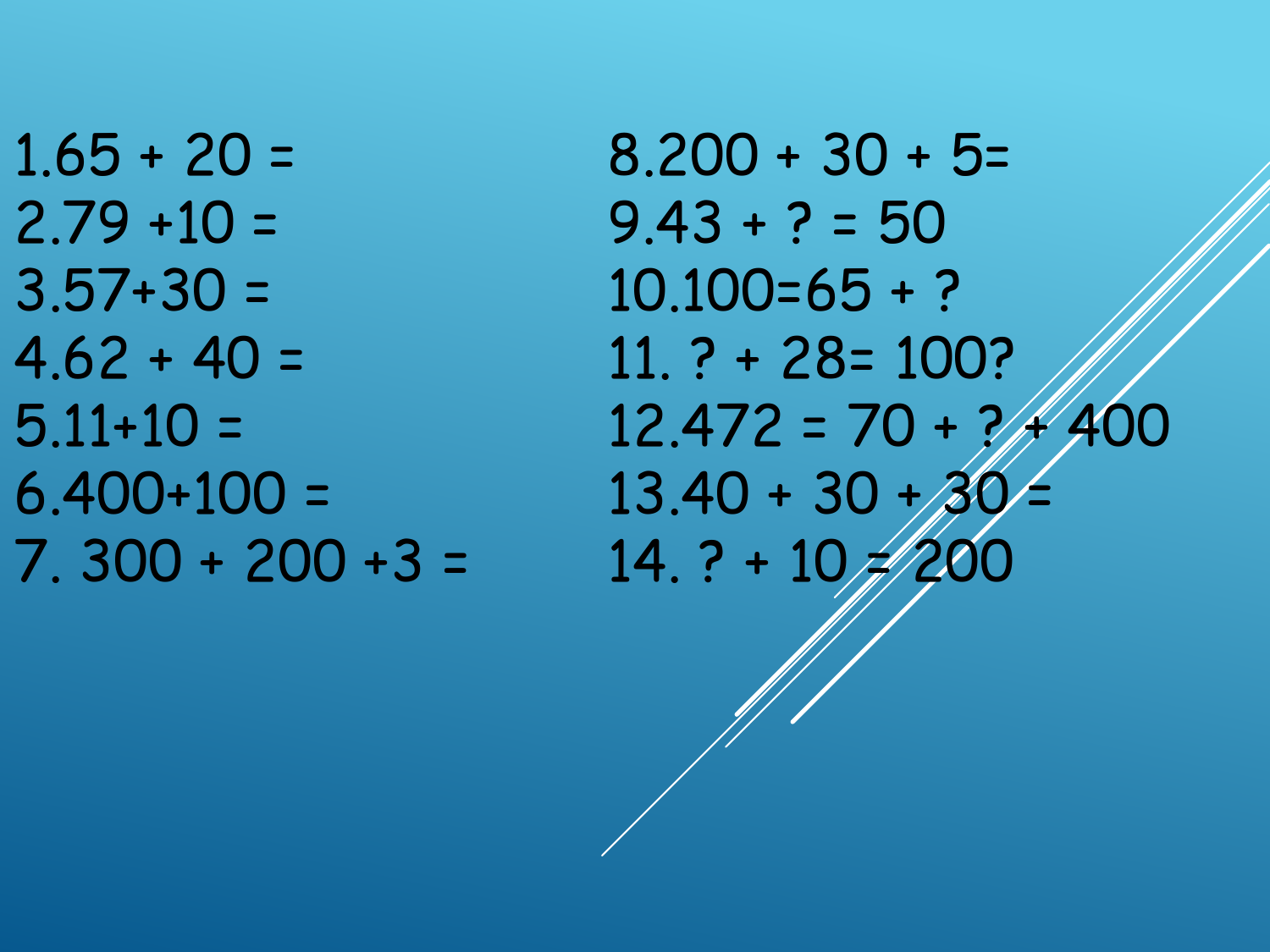

1.65 + 20 =
2.79 +10 =
3.57+30 =
4.62 + 40 =
5.11+10 =
6.400+100 =
7. 300 + 200 +3 =
8.200 + 30 + 5=
9.43 + ? = 50
10.100=65 + ?
11. ? + 28= 100?
12.472 = 70 + ? + 400
13.40 + 30 + 30 =
14. ? + 10 = 200